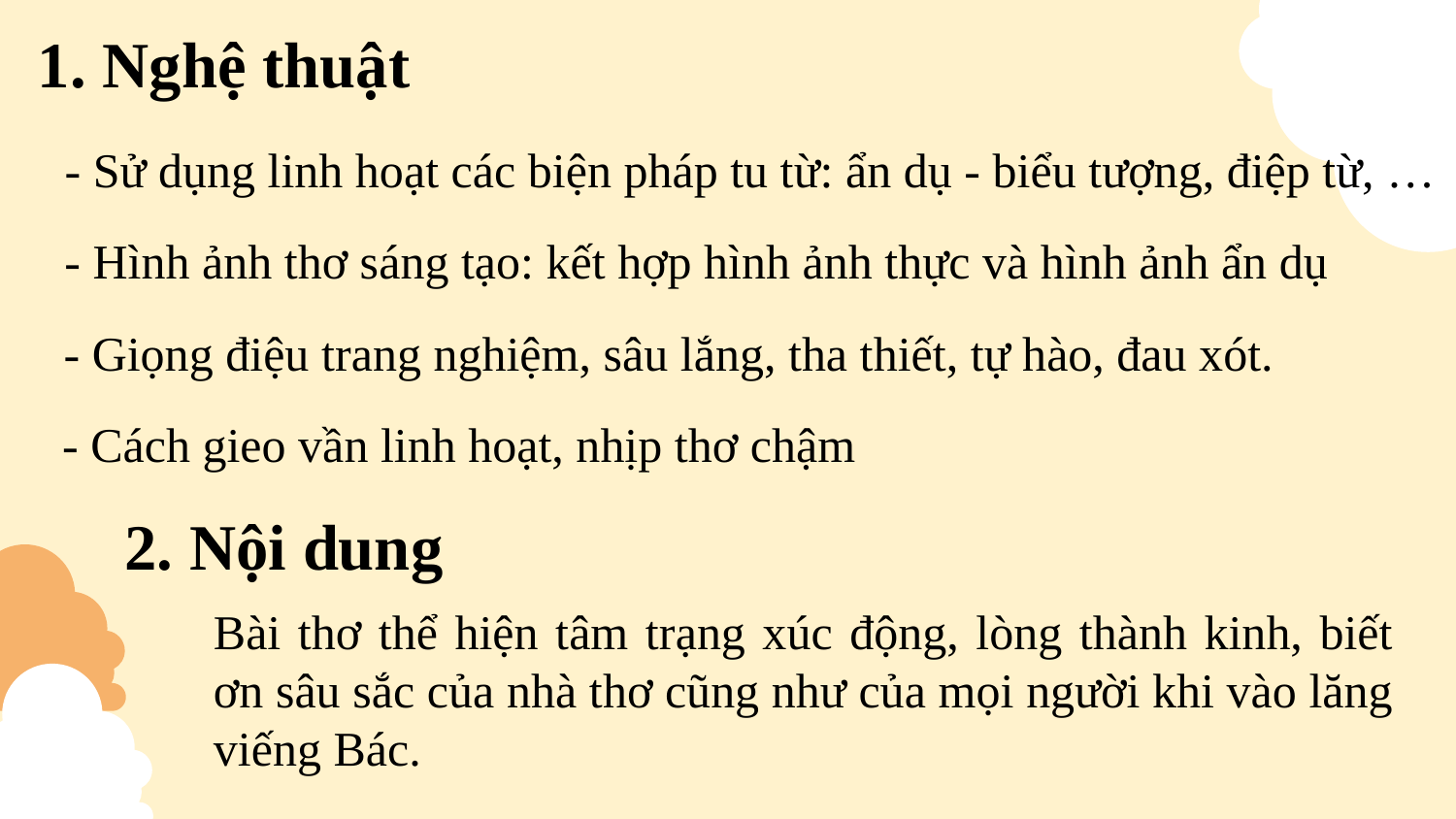

1. Nghệ thuật
- Sử dụng linh hoạt các biện pháp tu từ: ẩn dụ - biểu tượng, điệp từ, …
- Hình ảnh thơ sáng tạo: kết hợp hình ảnh thực và hình ảnh ẩn dụ
- Giọng điệu trang nghiệm, sâu lắng, tha thiết, tự hào, đau xót.
- Cách gieo vần linh hoạt, nhịp thơ chậm
2. Nội dung
Bài thơ thể hiện tâm trạng xúc động, lòng thành kinh, biết ơn sâu sắc của nhà thơ cũng như của mọi người khi vào lăng viếng Bác.